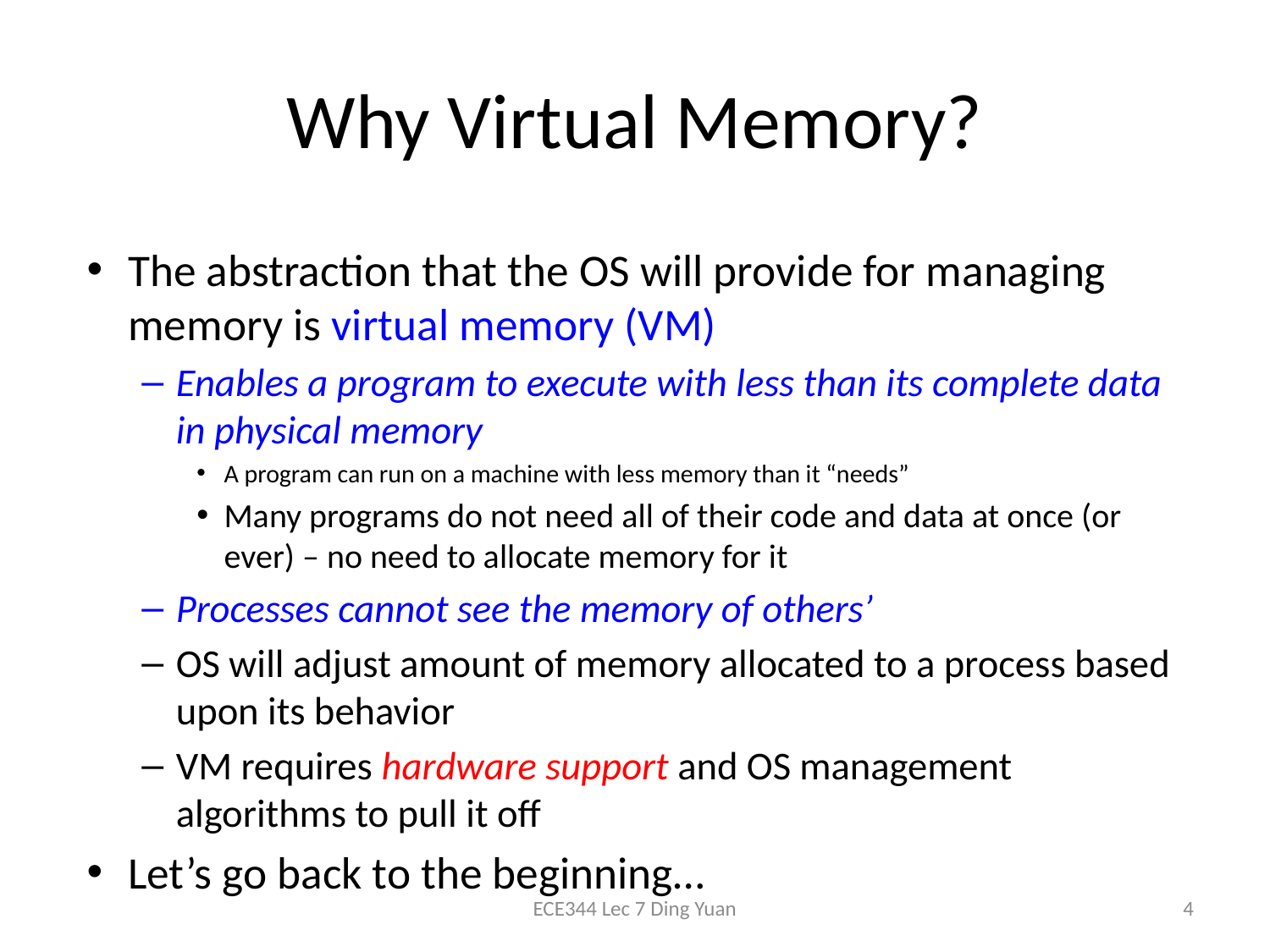

# Why Virtual Memory?
The abstraction that the OS will provide for managing memory is virtual memory (VM)
Enables a program to execute with less than its complete data in physical memory
A program can run on a machine with less memory than it “needs”
Many programs do not need all of their code and data at once (or ever) – no need to allocate memory for it
Processes cannot see the memory of others’
OS will adjust amount of memory allocated to a process based upon its behavior
VM requires hardware support and OS management algorithms to pull it off
Let’s go back to the beginning…
ECE344 Lec 7 Ding Yuan
4